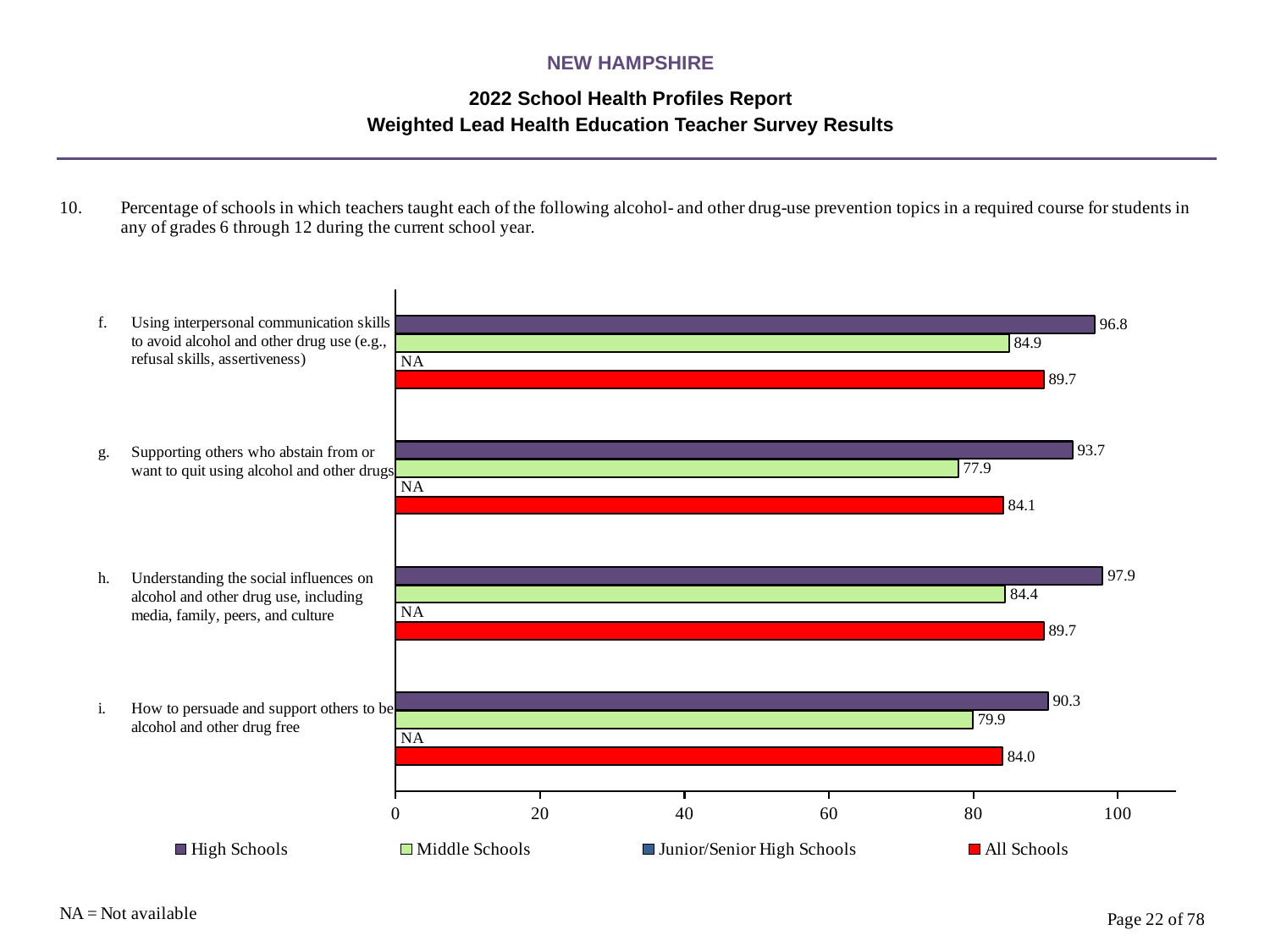

NEW HAMPSHIRE
2022 School Health Profiles Report
Weighted Lead Health Education Teacher Survey Results

### Chart

| Category | All Schools | Junior/Senior High Schools | Middle Schools | High Schools |
|---|---|---|---|---|
| How to persuade and support others to be alcohol and other drug free | 84.0 | 0.0009 | 79.9 | 90.3 |
| Understanding the social influences on alcohol and other drug use, including media, family, peers, and culture | 89.7 | 0.0009 | 84.4 | 97.9 |
| Supporting others who abstain from or want to quit using alcohol and other drugs | 84.1 | 0.0009 | 77.9 | 93.7 |
| Using interpersonal communication skills to avoid alcohol and other drug use (e.g., refusal skills, assertiveness) | 89.7 | 0.0009 | 84.9 | 96.8 |